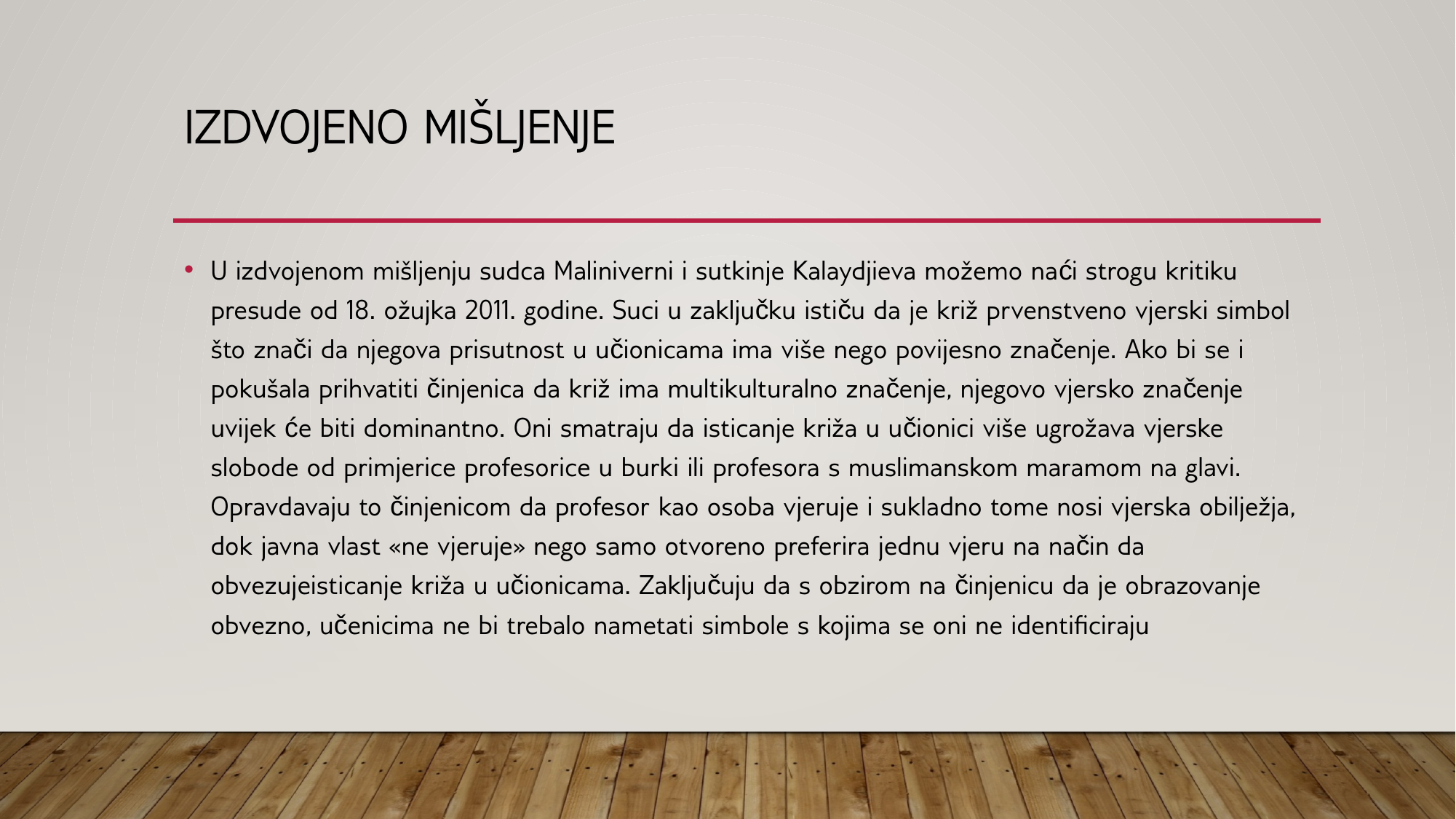

# Izdvojeno mišljenje
U izdvojenom mišljenju sudca Maliniverni i sutkinje Kalaydjieva možemo naći strogu kritiku presude od 18. ožujka 2011. godine. Suci u zaključku ističu da je križ prvenstveno vjerski simbol što znači da njegova prisutnost u učionicama ima više nego povijesno značenje. Ako bi se i pokušala prihvatiti činjenica da križ ima multikulturalno značenje, njegovo vjersko značenje uvijek će biti dominantno. Oni smatraju da isticanje križa u učionici više ugrožava vjerske slobode od primjerice profesorice u burki ili profesora s muslimanskom maramom na glavi. Opravdavaju to činjenicom da profesor kao osoba vjeruje i sukladno tome nosi vjerska obilježja, dok javna vlast «ne vjeruje» nego samo otvoreno preferira jednu vjeru na način da obvezujeisticanje križa u učionicama. Zaključuju da s obzirom na činjenicu da je obrazovanje obvezno, učenicima ne bi trebalo nametati simbole s kojima se oni ne identificiraju